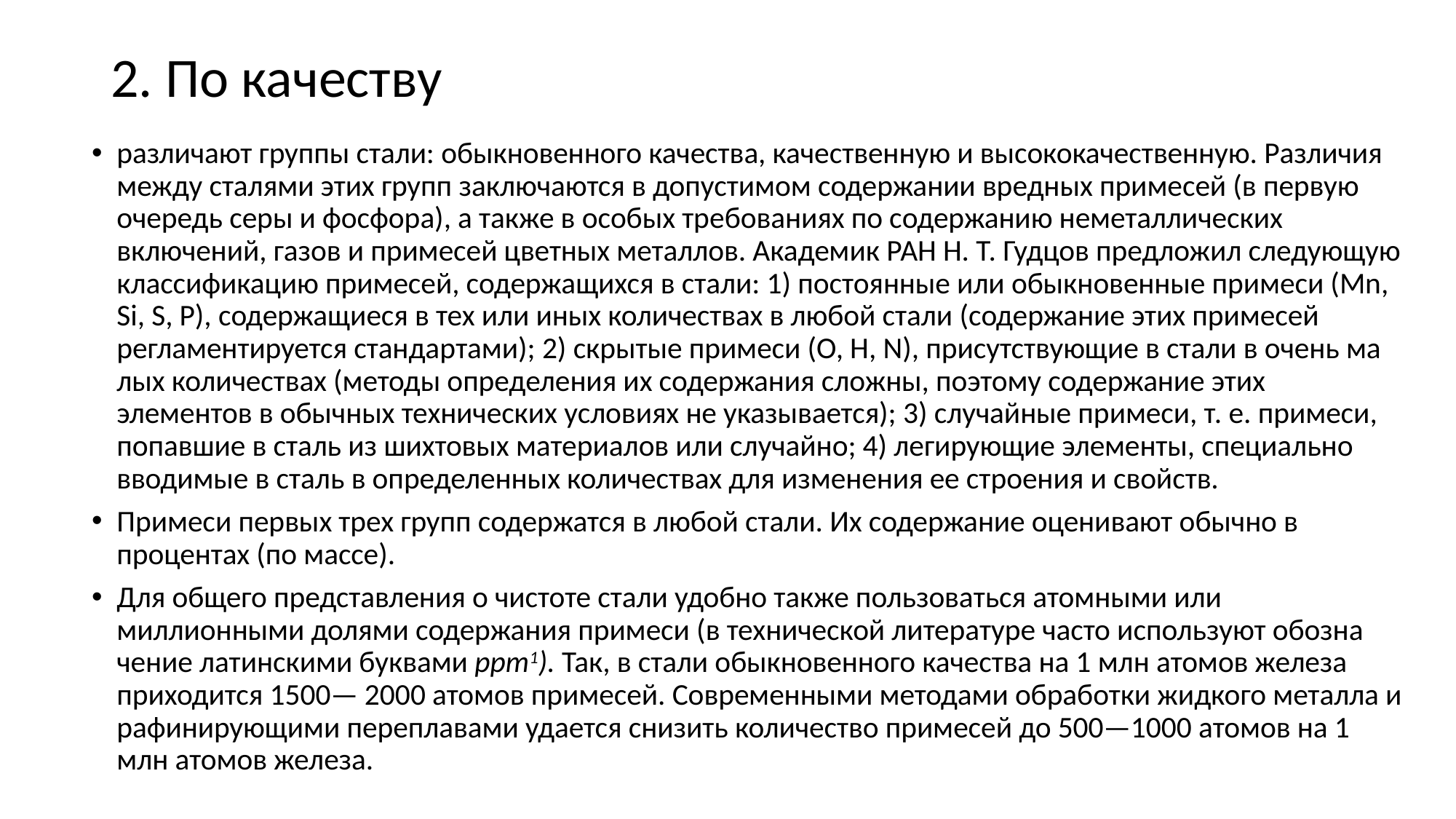

# 2. По качеству
различают группы стали: обыкновенного качества, каче­ственную и высококачественную. Раз­личия между сталями этих групп зак­лючаются в допустимом содержании вредных примесей (в первую очередь серы и фосфора), а также в особых тре­бованиях по содержанию неметалли­ческих включений, газов и примесей цветных металлов. Академик РАН Н. Т. Гудцов предложил следующую классификацию примесей, содержа­щихся в стали: 1) постоянные или обыкновенные примеси (Mn, Si, S, Р), содержащиеся в тех или иных количе­ствах в любой стали (содержание этих примесей регламентируется стандар­тами); 2) скрытые примеси (О, Н, N), присутствующие в стали в очень ма­лых количествах (методы определения их содержания сложны, поэтому со­держание этих элементов в обычных технических условиях не указывается); 3) случайные примеси, т. е. примеси, попавшие в сталь из шихтовых мате­риалов или случайно; 4) легирующие элементы, специально вводимые в сталь в определенных количествах для изменения ее строения и свойств.
Примеси первых трех групп содер­жатся в любой стали. Их содержание оценивают обычно в процентах (по массе).
Для общего представления о чисто­те стали удобно также пользоваться атомными или миллионными долями содержания примеси (в технической литературе часто используют обозна­чение латинскими буквами ррт1). Так, в стали обыкновенного качества на 1 млн атомов железа приходится 1500— 2000 атомов примесей. Современными методами обработки жидкого металла и рафинирующими переплавами уда­ется снизить количество примесей до 500—1000 атомов на 1 млн атомов же­леза.